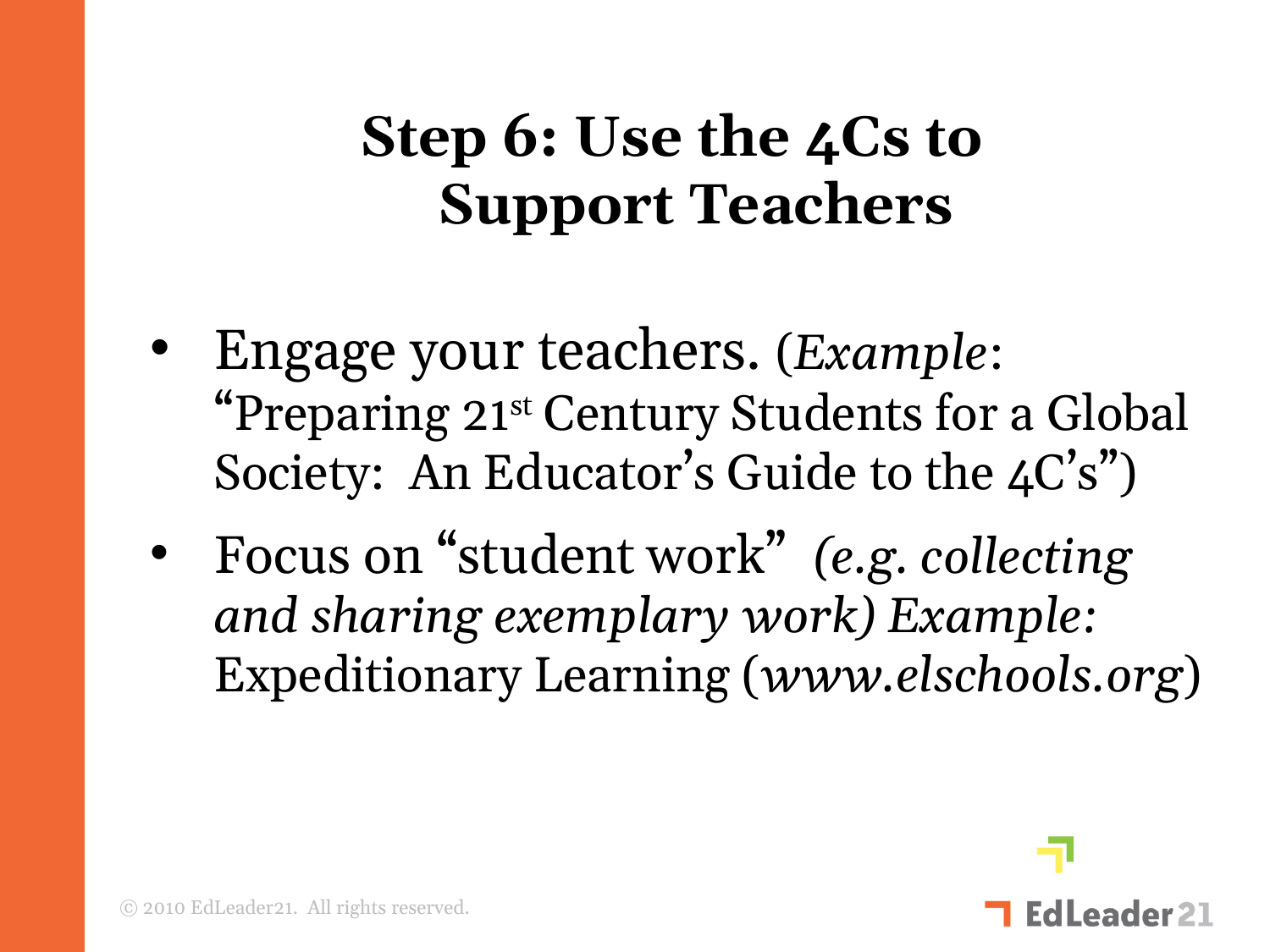

Step 6: Use the 4Cs to Support Teachers
Engage your teachers. (Example: “Preparing 21st Century Students for a Global Society:  An Educator’s Guide to the 4C’s”)
Focus on “student work”  (e.g. collecting and sharing exemplary work) Example: Expeditionary Learning (www.elschools.org)

© 2010 EdLeader21.  All rights reserved.